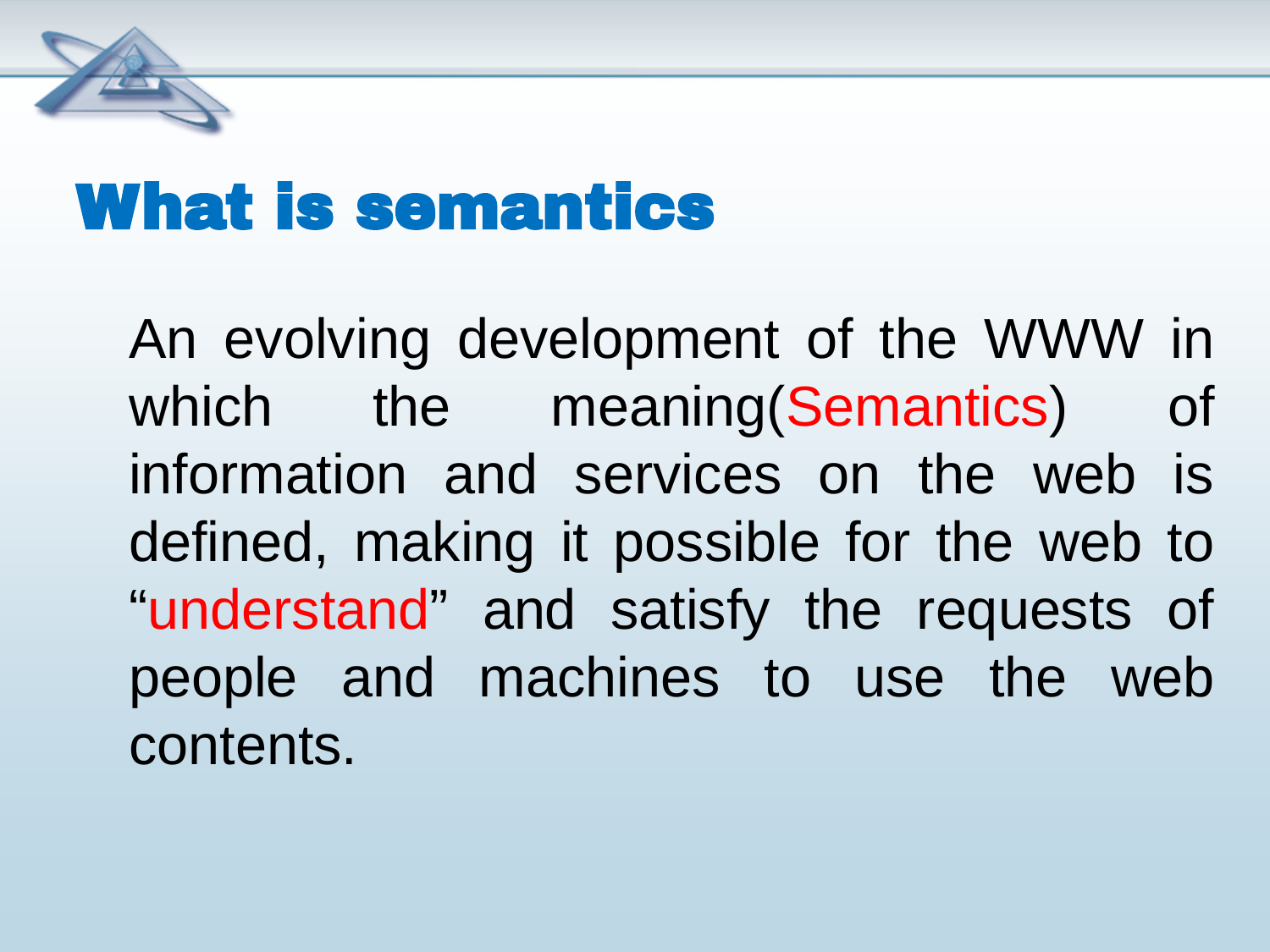

What is semantics
An evolving development of the WWW in which the meaning(Semantics) of information and services on the web is defined, making it possible for the web to “understand” and satisfy the requests of people and machines to use the web contents.